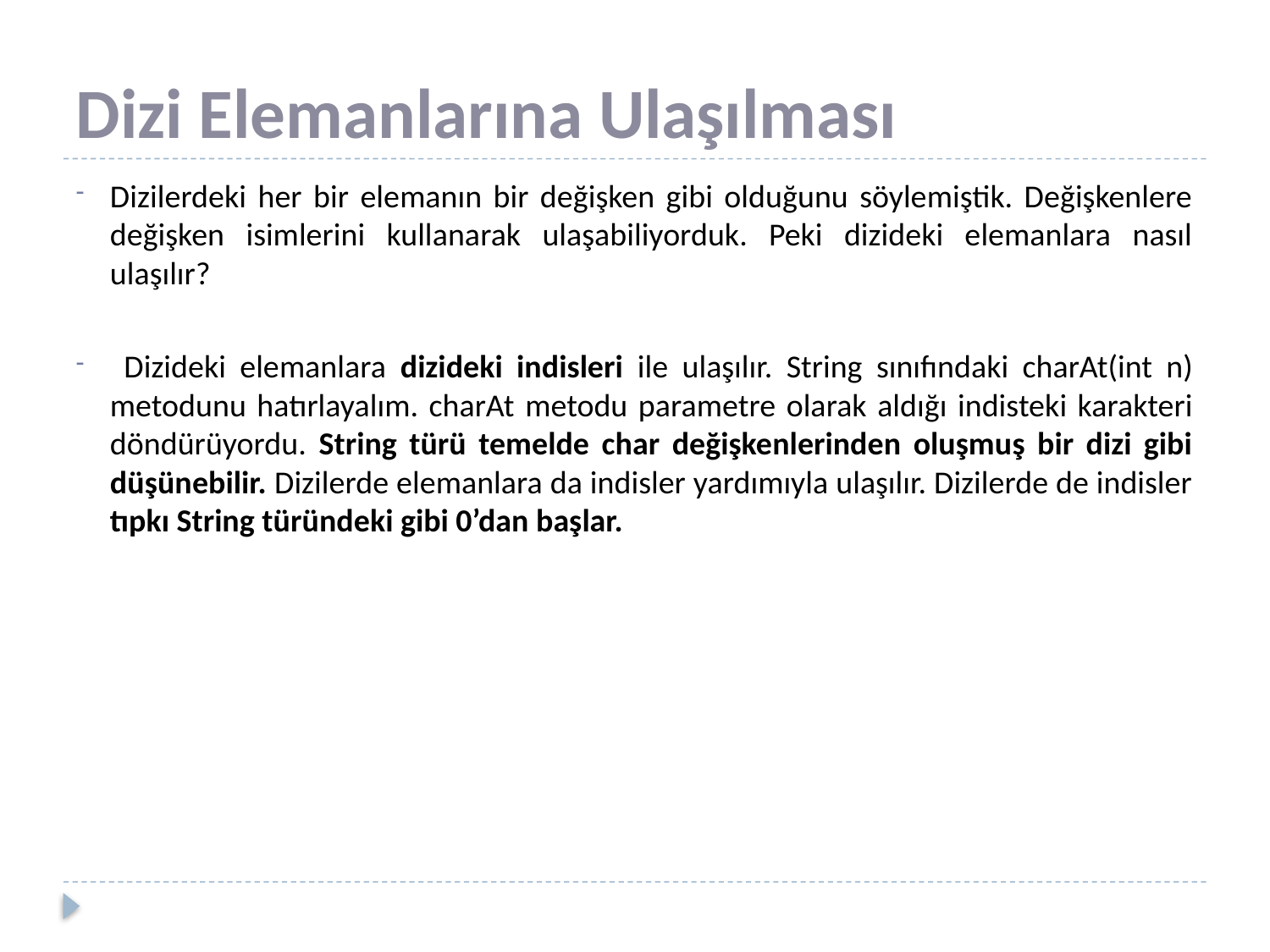

# Dizi Elemanlarına Ulaşılması
Dizilerdeki her bir elemanın bir değişken gibi olduğunu söylemiştik. Değişkenlere değişken isimlerini kullanarak ulaşabiliyorduk. Peki dizideki elemanlara nasıl ulaşılır?

 Dizideki elemanlara dizideki indisleri ile ulaşılır. String sınıfındaki charAt(int n) metodunu hatırlayalım. charAt metodu parametre olarak aldığı indisteki karakteri döndürüyordu. String türü temelde char değişkenlerinden oluşmuş bir dizi gibi düşünebilir. Dizilerde elemanlara da indisler yardımıyla ulaşılır. Dizilerde de indisler tıpkı String türündeki gibi 0’dan başlar.